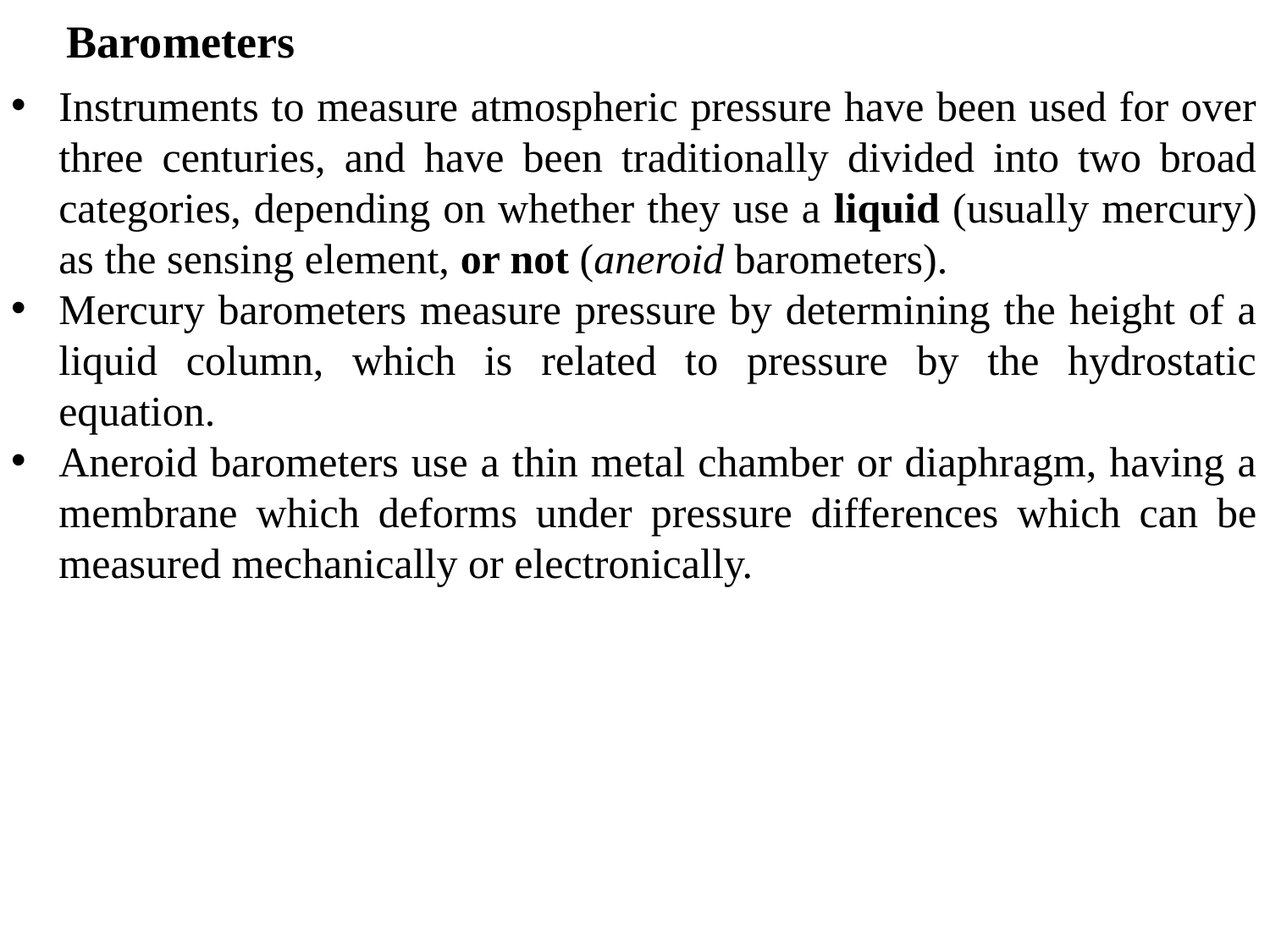

Barometers
Instruments to measure atmospheric pressure have been used for over three centuries, and have been traditionally divided into two broad categories, depending on whether they use a liquid (usually mercury) as the sensing element, or not (aneroid barometers).
Mercury barometers measure pressure by determining the height of a liquid column, which is related to pressure by the hydrostatic equation.
Aneroid barometers use a thin metal chamber or diaphragm, having a membrane which deforms under pressure differences which can be measured mechanically or electronically.